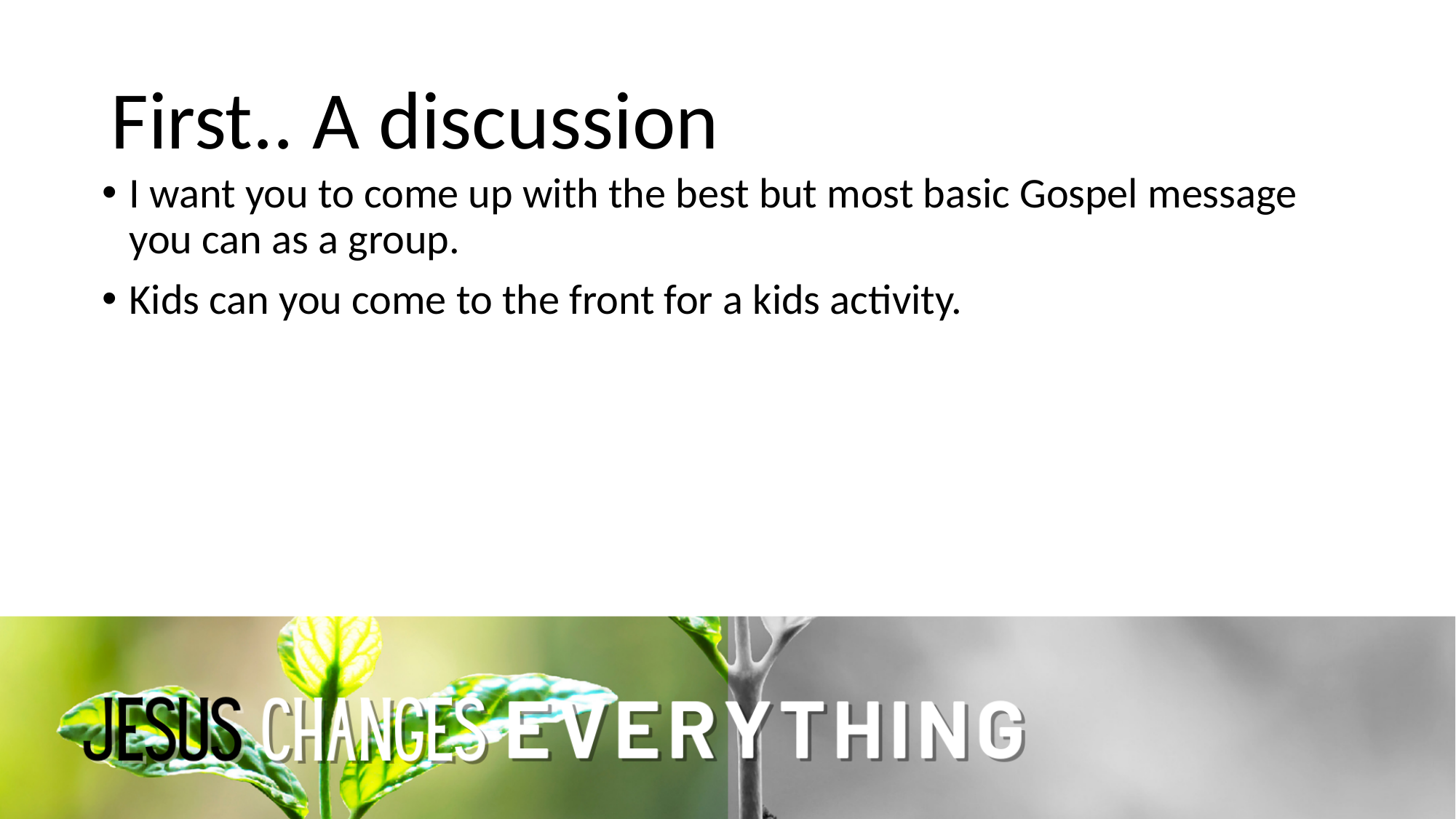

# First.. A discussion
I want you to come up with the best but most basic Gospel message you can as a group.
Kids can you come to the front for a kids activity.